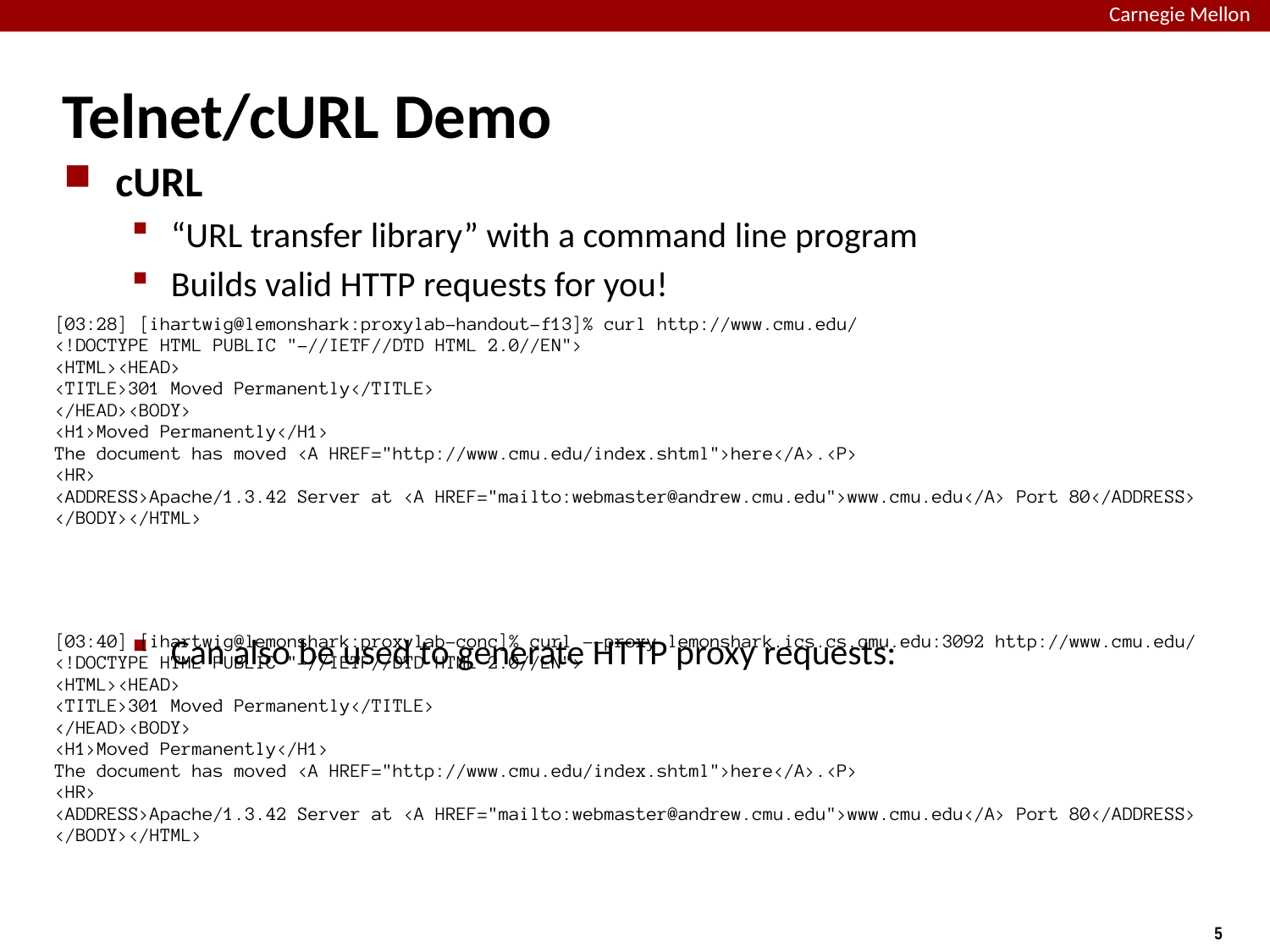

# Telnet/cURL Demo
cURL
“URL transfer library” with a command line program
Builds valid HTTP requests for you!

Can also be used to generate HTTP proxy requests:

[03:28] [ihartwig@lemonshark:proxylab-handout-f13]% curl http://www.cmu.edu/
<!DOCTYPE HTML PUBLIC "-//IETF//DTD HTML 2.0//EN">
<HTML><HEAD>
<TITLE>301 Moved Permanently</TITLE>
</HEAD><BODY>
<H1>Moved Permanently</H1>
The document has moved <A HREF="http://www.cmu.edu/index.shtml">here</A>.<P>
<HR>
<ADDRESS>Apache/1.3.42 Server at <A HREF="mailto:webmaster@andrew.cmu.edu">www.cmu.edu</A> Port 80</ADDRESS>
</BODY></HTML>
[03:40] [ihartwig@lemonshark:proxylab-conc]% curl --proxy lemonshark.ics.cs.cmu.edu:3092 http://www.cmu.edu/
<!DOCTYPE HTML PUBLIC "-//IETF//DTD HTML 2.0//EN">
<HTML><HEAD>
<TITLE>301 Moved Permanently</TITLE>
</HEAD><BODY>
<H1>Moved Permanently</H1>
The document has moved <A HREF="http://www.cmu.edu/index.shtml">here</A>.<P>
<HR>
<ADDRESS>Apache/1.3.42 Server at <A HREF="mailto:webmaster@andrew.cmu.edu">www.cmu.edu</A> Port 80</ADDRESS>
</BODY></HTML>